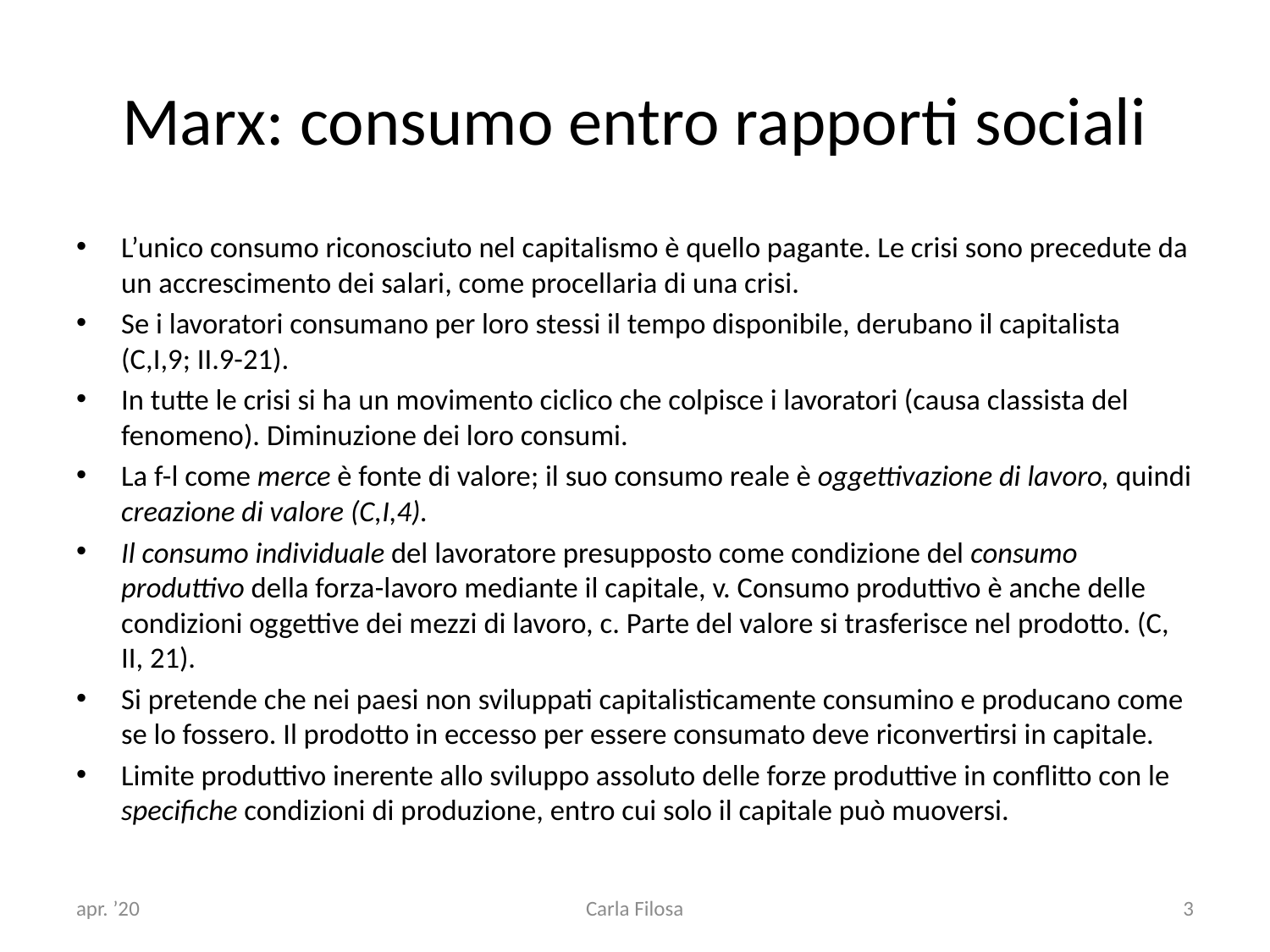

# Marx: consumo entro rapporti sociali
L’unico consumo riconosciuto nel capitalismo è quello pagante. Le crisi sono precedute da un accrescimento dei salari, come procellaria di una crisi.
Se i lavoratori consumano per loro stessi il tempo disponibile, derubano il capitalista (C,I,9; II.9-21).
In tutte le crisi si ha un movimento ciclico che colpisce i lavoratori (causa classista del fenomeno). Diminuzione dei loro consumi.
La f-l come merce è fonte di valore; il suo consumo reale è oggettivazione di lavoro, quindi creazione di valore (C,I,4).
Il consumo individuale del lavoratore presupposto come condizione del consumo produttivo della forza-lavoro mediante il capitale, v. Consumo produttivo è anche delle condizioni oggettive dei mezzi di lavoro, c. Parte del valore si trasferisce nel prodotto. (C, II, 21).
Si pretende che nei paesi non sviluppati capitalisticamente consumino e producano come se lo fossero. Il prodotto in eccesso per essere consumato deve riconvertirsi in capitale.
Limite produttivo inerente allo sviluppo assoluto delle forze produttive in conflitto con le specifiche condizioni di produzione, entro cui solo il capitale può muoversi.
apr. ’20
Carla Filosa
3